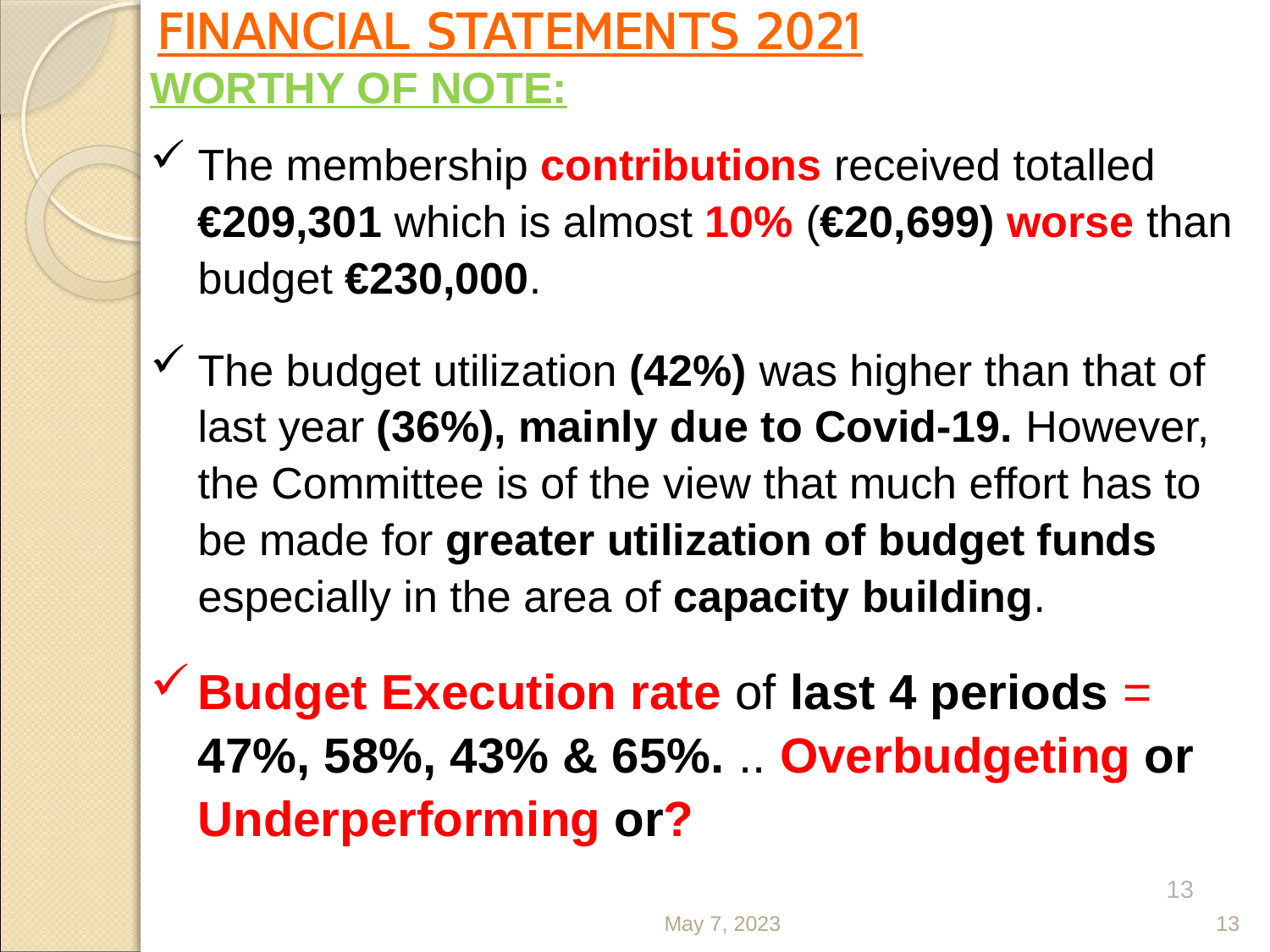

FINANCIAL STATEMENTS 2021

WORTHY OF NOTE:
The membership contributions received totalled €209,301 which is almost 10% (€20,699) worse than budget €230,000.
The budget utilization (42%) was higher than that of last year (36%), mainly due to Covid-19. However, the Committee is of the view that much effort has to be made for greater utilization of budget funds especially in the area of capacity building.
Budget Execution rate of last 4 periods = 47%, 58%, 43% & 65%. .. Overbudgeting or Underperforming or?

13
May 7, 2023
13